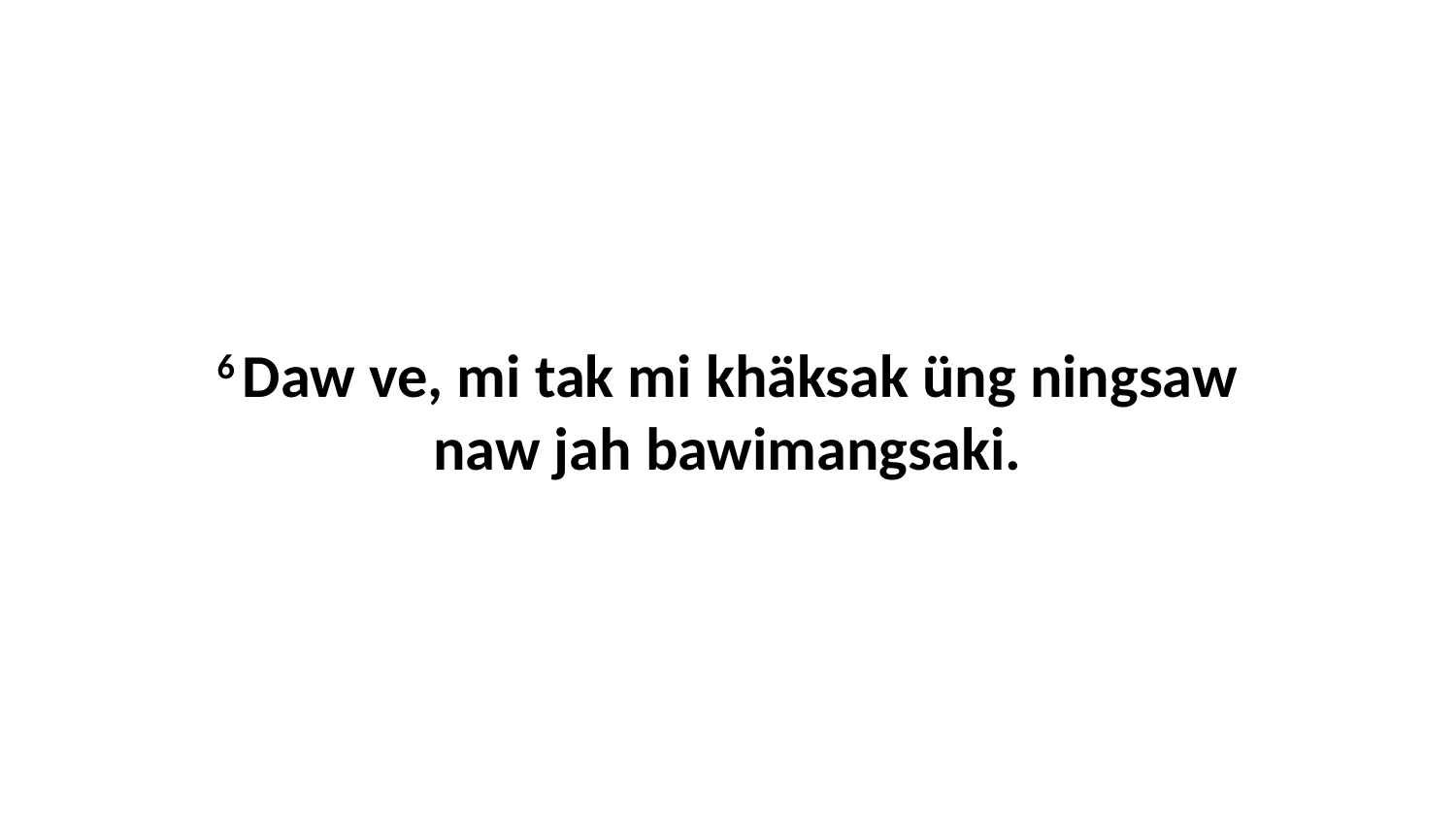

6 Daw ve, mi tak mi khäksak üng ningsaw naw jah bawimangsaki.